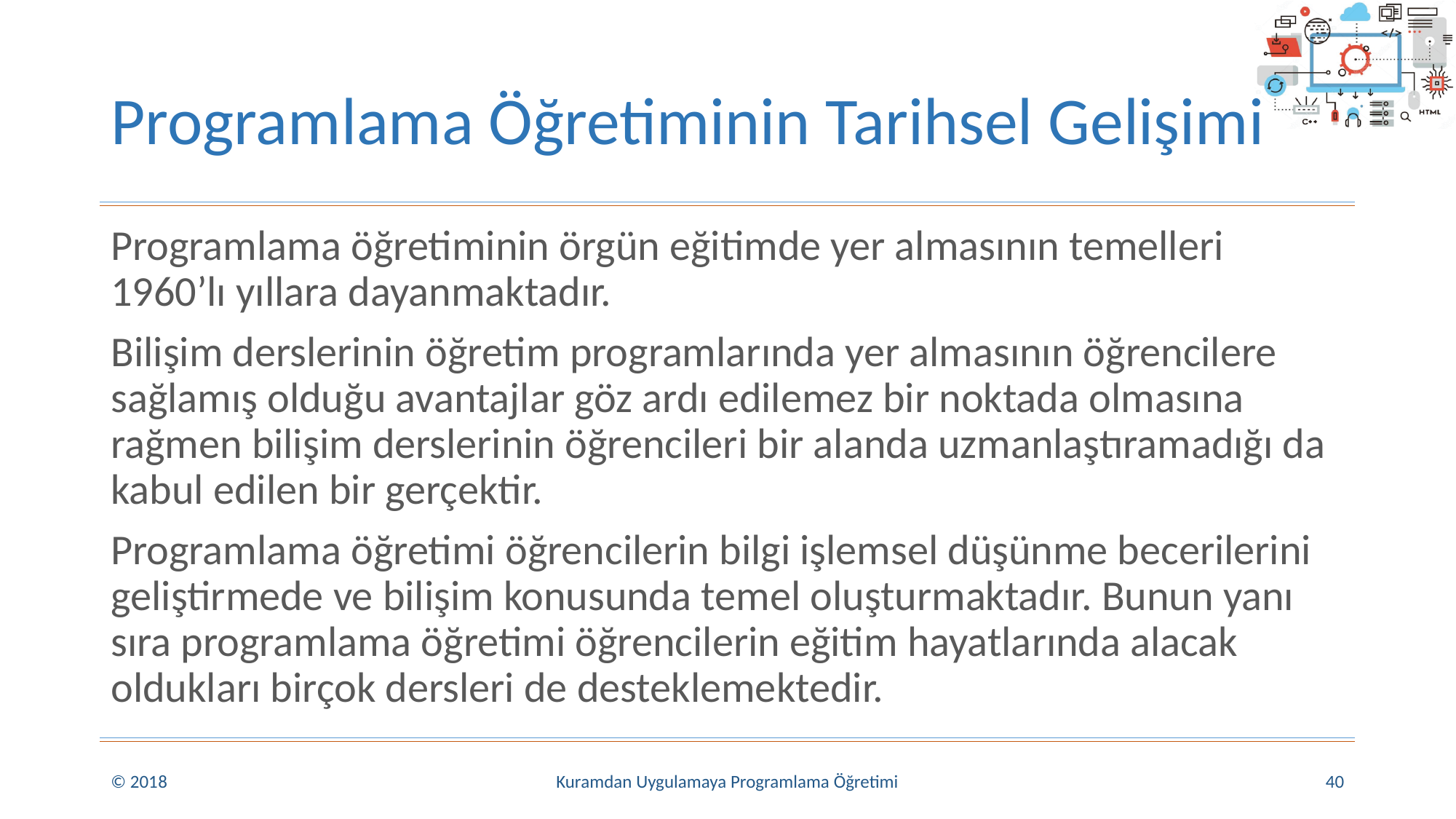

# Programlama Öğretiminin Tarihsel Gelişimi
Programlama öğretiminin örgün eğitimde yer almasının temelleri 1960’lı yıllara dayanmaktadır.
Bilişim derslerinin öğretim programlarında yer almasının öğrencilere sağlamış olduğu avantajlar göz ardı edilemez bir noktada olmasına rağmen bilişim derslerinin öğrencileri bir alanda uzmanlaştıramadığı da kabul edilen bir gerçektir.
Programlama öğretimi öğrencilerin bilgi işlemsel düşünme becerilerini geliştirmede ve bilişim konusunda temel oluşturmaktadır. Bunun yanı sıra programlama öğretimi öğrencilerin eğitim hayatlarında alacak oldukları birçok dersleri de desteklemektedir.
© 2018
Kuramdan Uygulamaya Programlama Öğretimi
40